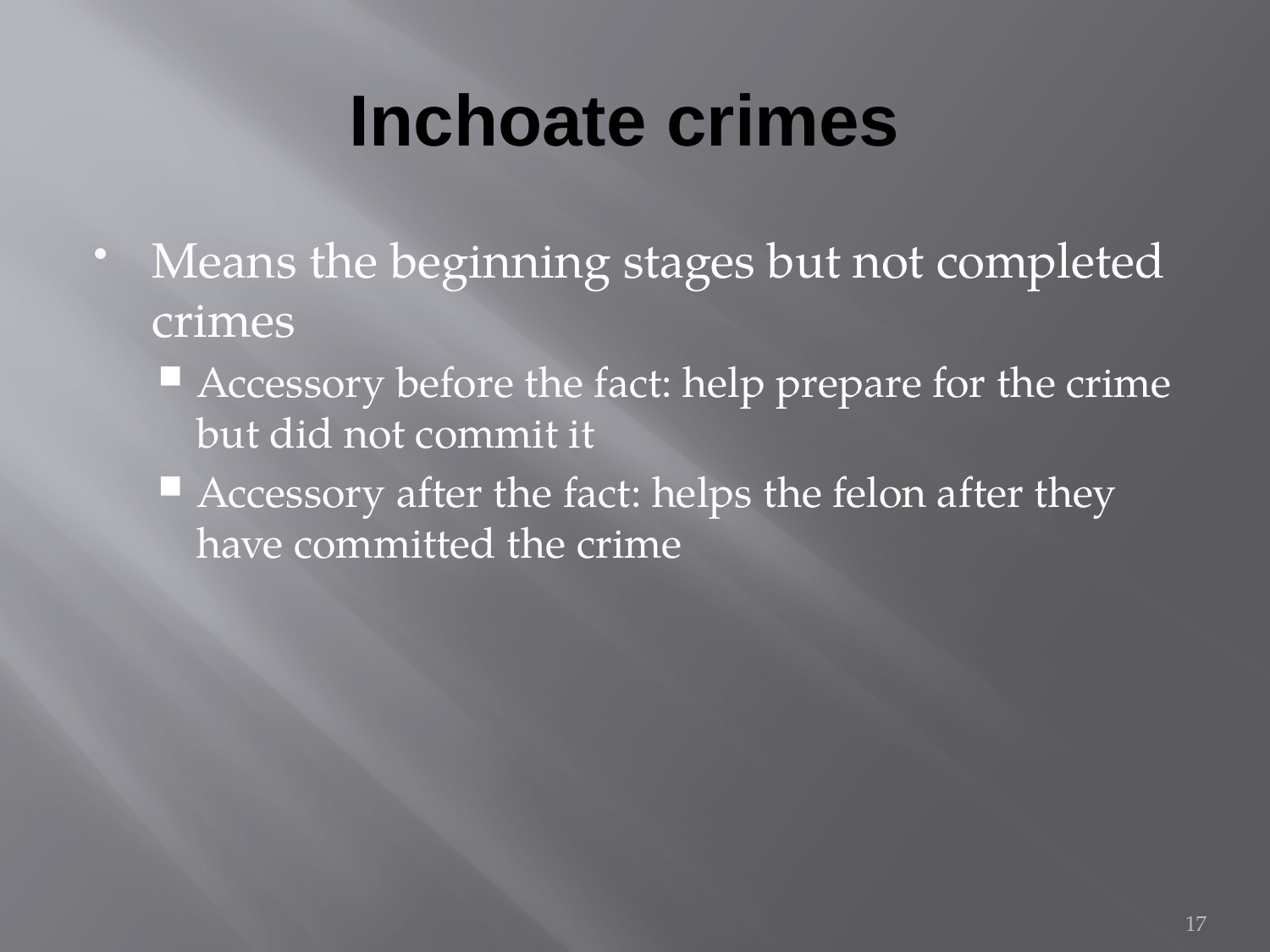

# Inchoate crimes
Means the beginning stages but not completed crimes
Accessory before the fact: help prepare for the crime but did not commit it
Accessory after the fact: helps the felon after they have committed the crime
17